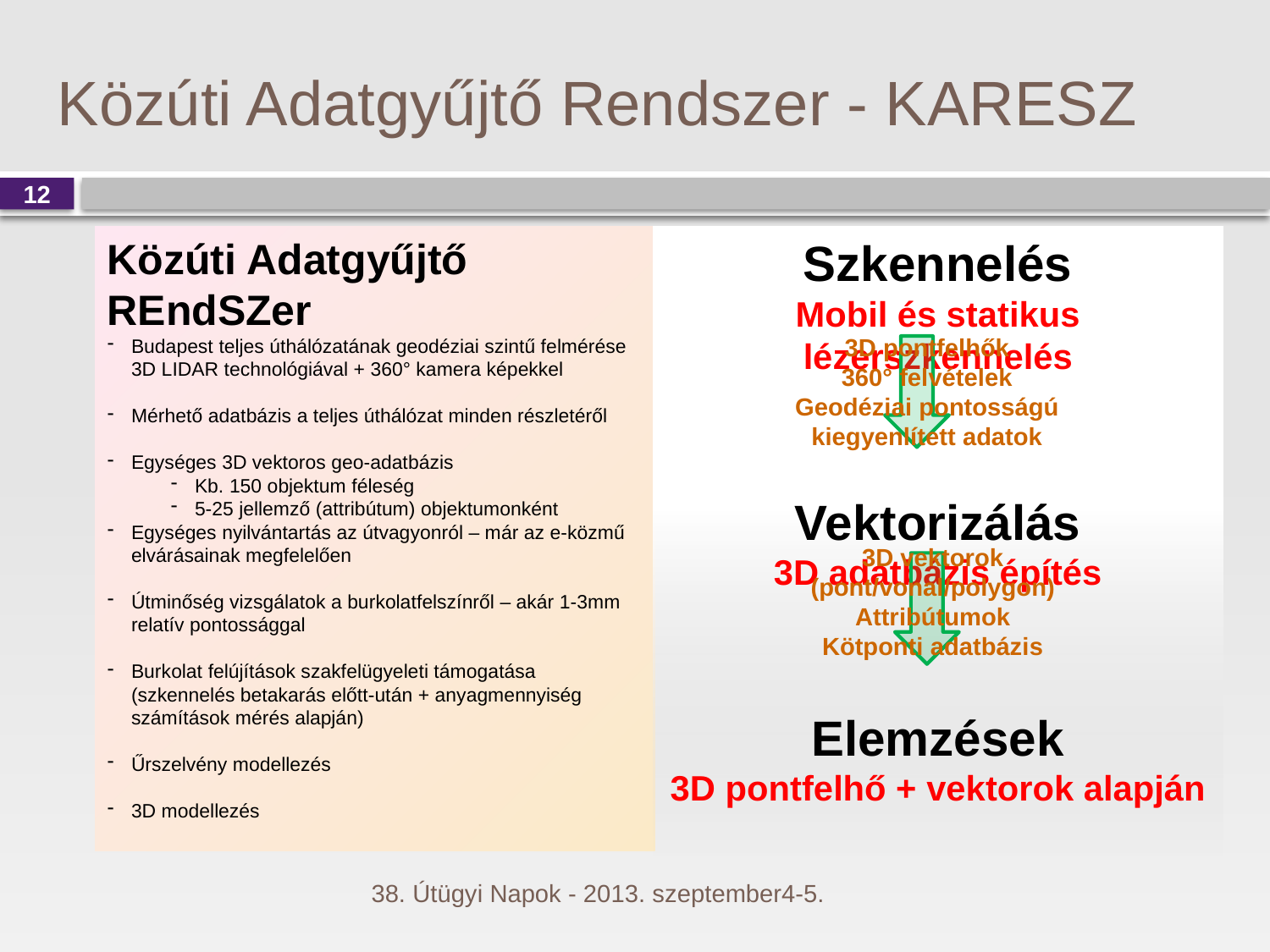

Közúti Adatgyűjtő Rendszer - KARESZ
12
Közúti Adatgyűjtő REndSZer
Budapest teljes úthálózatának geodéziai szintű felmérése 3D LIDAR technológiával + 360° kamera képekkel

Mérhető adatbázis a teljes úthálózat minden részletéről

Egységes 3D vektoros geo-adatbázis
Kb. 150 objektum féleség
5-25 jellemző (attribútum) objektumonként
Egységes nyilvántartás az útvagyonról – már az e-közmű elvárásainak megfelelően

Útminőség vizsgálatok a burkolatfelszínről – akár 1-3mm relatív pontossággal

Burkolat felújítások szakfelügyeleti támogatása (szkennelés betakarás előtt-után + anyagmennyiség számítások mérés alapján)

Űrszelvény modellezés

3D modellezés

Szkennelés
Mobil és statikus lézerszkennelés

Vektorizálás
3D adatbázis építés

Elemzések
3D pontfelhő + vektorok alapján

3D pontfelhők
360° felvételek
Geodéziai pontosságú kiegyenlített adatok

3D vektorok (pont/vonal/polygon)
Attribútumok
Kötponti adatbázis

38. Útügyi Napok - 2013. szeptember4-5.